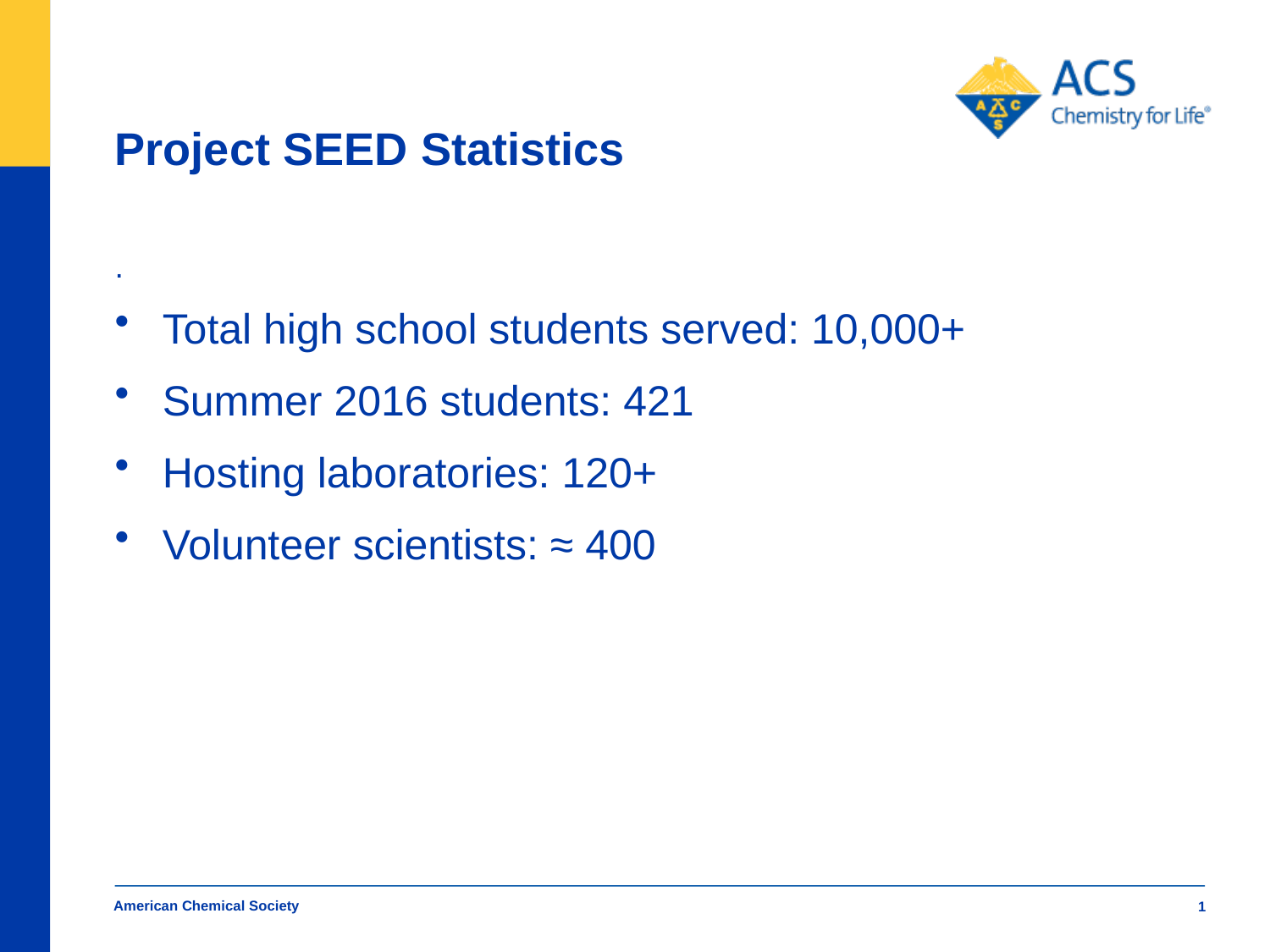

# Project SEED Statistics
.
Total high school students served: 10,000+
Summer 2016 students: 421
Hosting laboratories: 120+
Volunteer scientists: ≈ 400

American Chemical Society
1